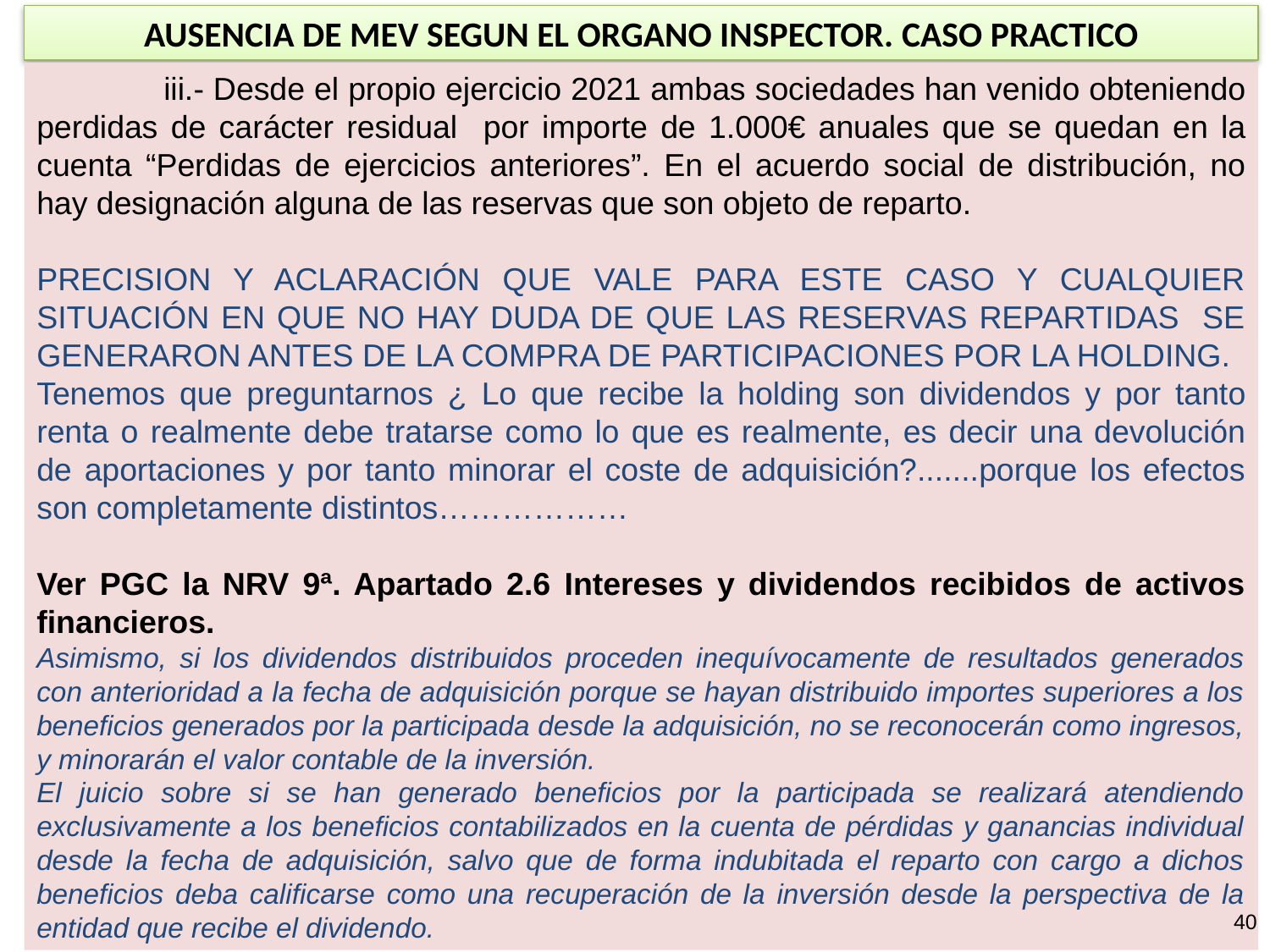

AUSENCIA DE MEV SEGUN EL ORGANO INSPECTOR. CASO PRACTICO
	iii.- Desde el propio ejercicio 2021 ambas sociedades han venido obteniendo perdidas de carácter residual  por importe de 1.000€ anuales que se quedan en la cuenta “Perdidas de ejercicios anteriores”. En el acuerdo social de distribución, no hay designación alguna de las reservas que son objeto de reparto.

PRECISION Y ACLARACIÓN QUE VALE PARA ESTE CASO Y CUALQUIER SITUACIÓN EN QUE NO HAY DUDA DE QUE LAS RESERVAS REPARTIDAS  SE GENERARON ANTES DE LA COMPRA DE PARTICIPACIONES POR LA HOLDING.
Tenemos que preguntarnos ¿ Lo que recibe la holding son dividendos y por tanto renta o realmente debe tratarse como lo que es realmente, es decir una devolución de aportaciones y por tanto minorar el coste de adquisición?.......porque los efectos son completamente distintos………………

Ver PGC la NRV 9ª. Apartado 2.6 Intereses y dividendos recibidos de activos financieros.
Asimismo, si los dividendos distribuidos proceden inequívocamente de resultados generados con anterioridad a la fecha de adquisición porque se hayan distribuido importes superiores a los beneficios generados por la participada desde la adquisición, no se reconocerán como ingresos, y minorarán el valor contable de la inversión.
El juicio sobre si se han generado beneficios por la participada se realizará atendiendo exclusivamente a los beneficios contabilizados en la cuenta de pérdidas y ganancias individual desde la fecha de adquisición, salvo que de forma indubitada el reparto con cargo a dichos beneficios deba calificarse como una recuperación de la inversión desde la perspectiva de la entidad que recibe el dividendo.
40
40